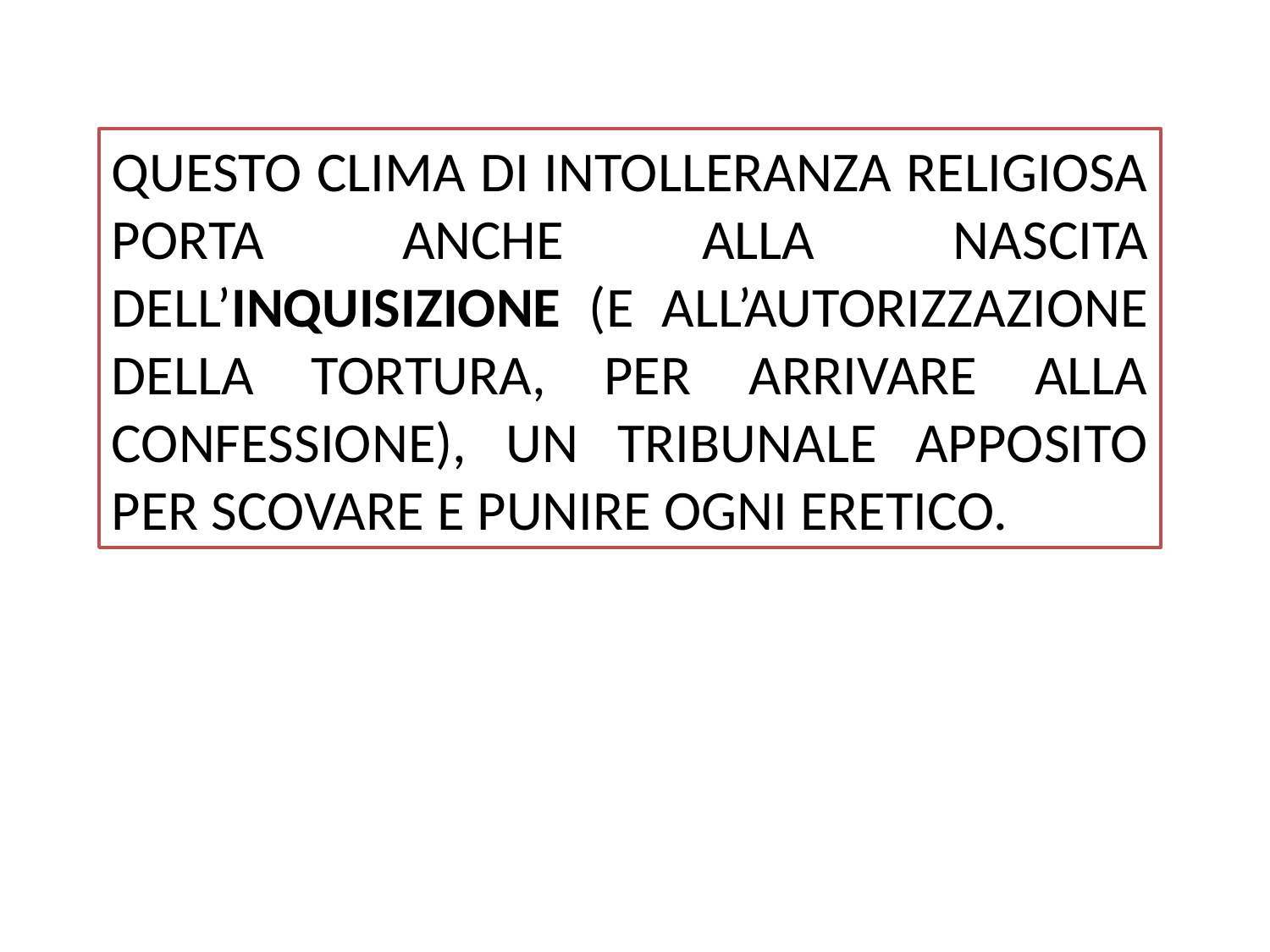

QUESTO CLIMA DI INTOLLERANZA RELIGIOSA PORTA ANCHE ALLA NASCITA DELL’INQUISIZIONE (E ALL’AUTORIZZAZIONE DELLA TORTURA, PER ARRIVARE ALLA CONFESSIONE), UN TRIBUNALE APPOSITO PER SCOVARE E PUNIRE OGNI ERETICO.